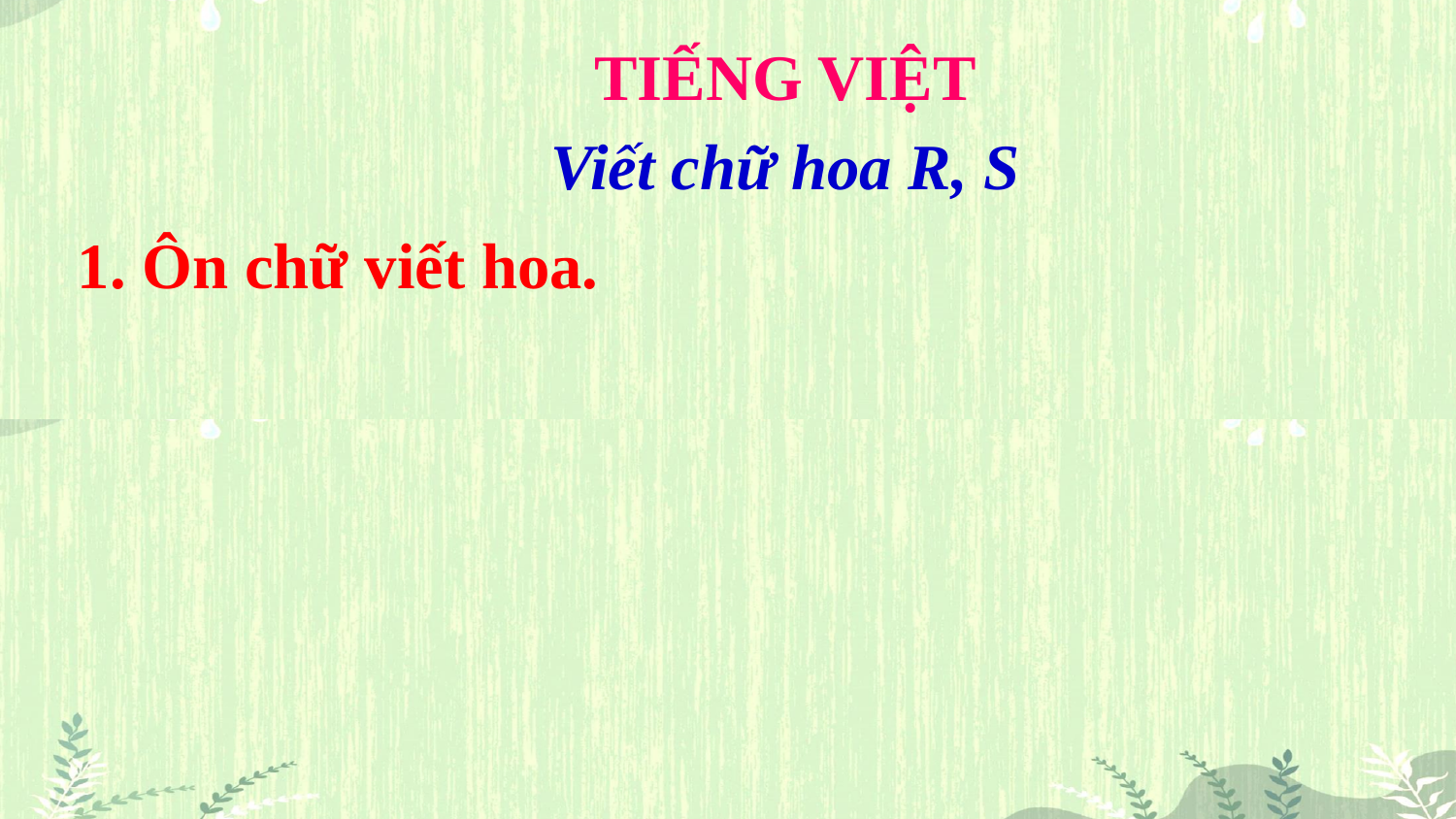

TIẾNG VIỆT
Viết chữ hoa R, S
1. Ôn chữ viết hoa.